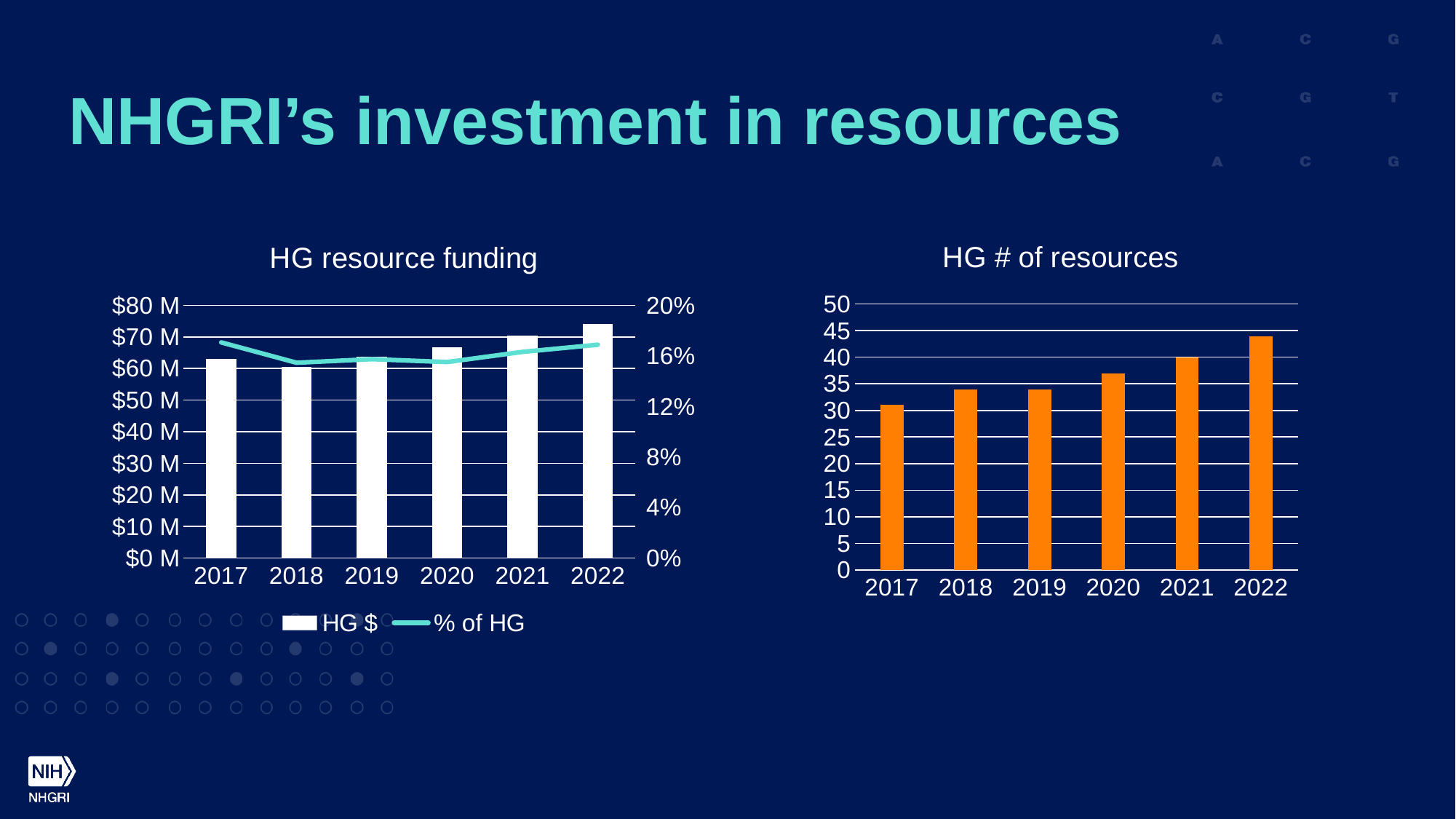

# NHGRI’s investment in resources

### Chart: HG resource funding

| Category | HG $ | % of HG |
|---|---|---|
| 2017 | 62983983.0 | 0.17068830081300812 |
| 2018 | 60447296.0 | 0.15459666496163682 |
| 2019 | 63761670.0 | 0.15743622222222223 |
| 2020 | 66714817.0 | 0.15515073720930234 |
| 2021 | 70493121.0 | 0.16317852083333334 |
| 2022 | 74130074.0 | 0.16886121640091117 |

### Chart: HG # of resources

| Category | Count |
|---|---|
| 2017 | 31.0 |
| 2018 | 34.0 |
| 2019 | 34.0 |
| 2020 | 37.0 |
| 2021 | 40.0 |
| 2022 | 44.0 |